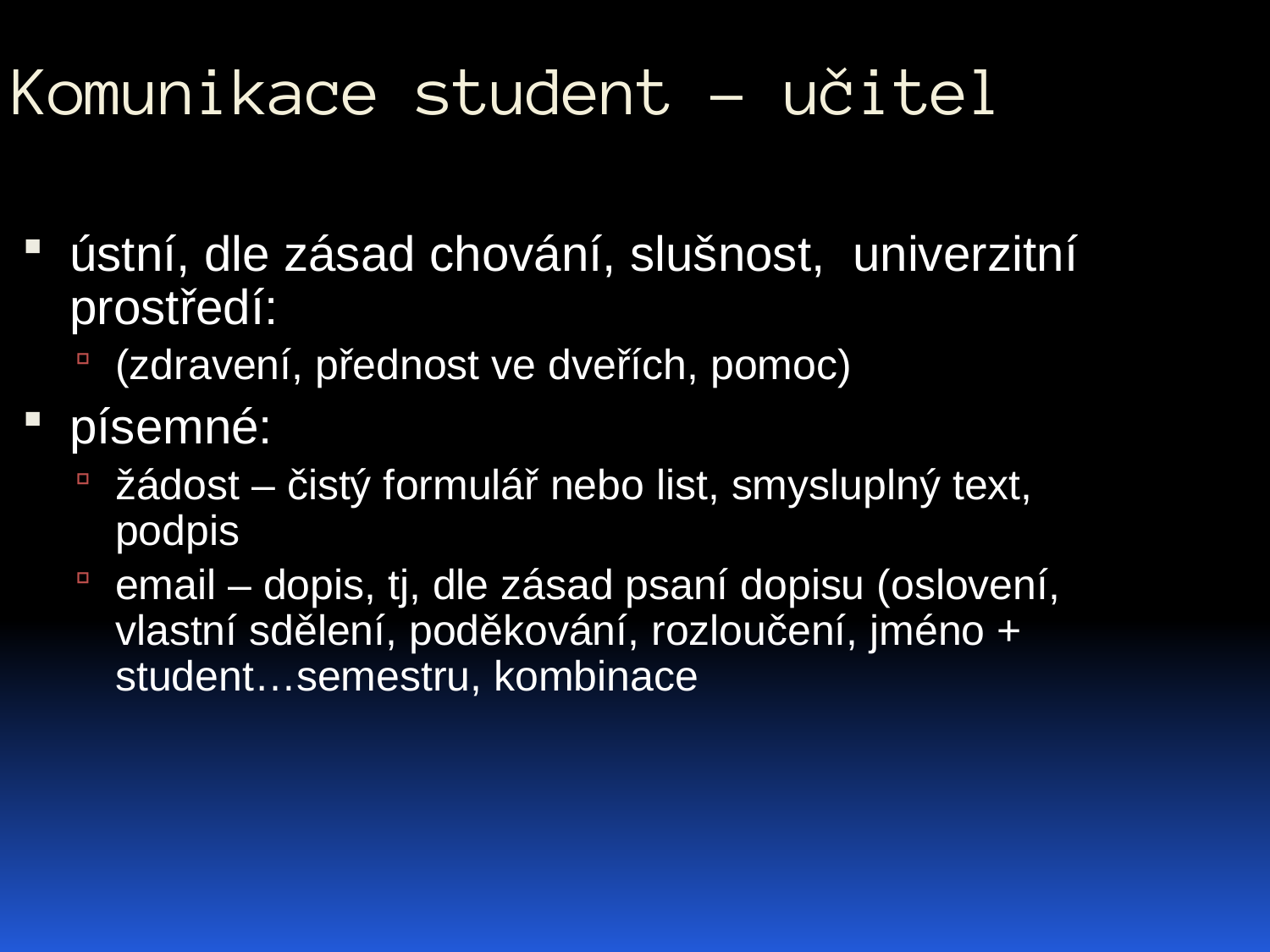

Komunikace student - učitel
ústní, dle zásad chování, slušnost,  univerzitní prostředí:
(zdravení, přednost ve dveřích, pomoc)
písemné:
žádost – čistý formulář nebo list, smysluplný text, podpis
email – dopis, tj, dle zásad psaní dopisu (oslovení, vlastní sdělení, poděkování, rozloučení, jméno + student…semestru, kombinace